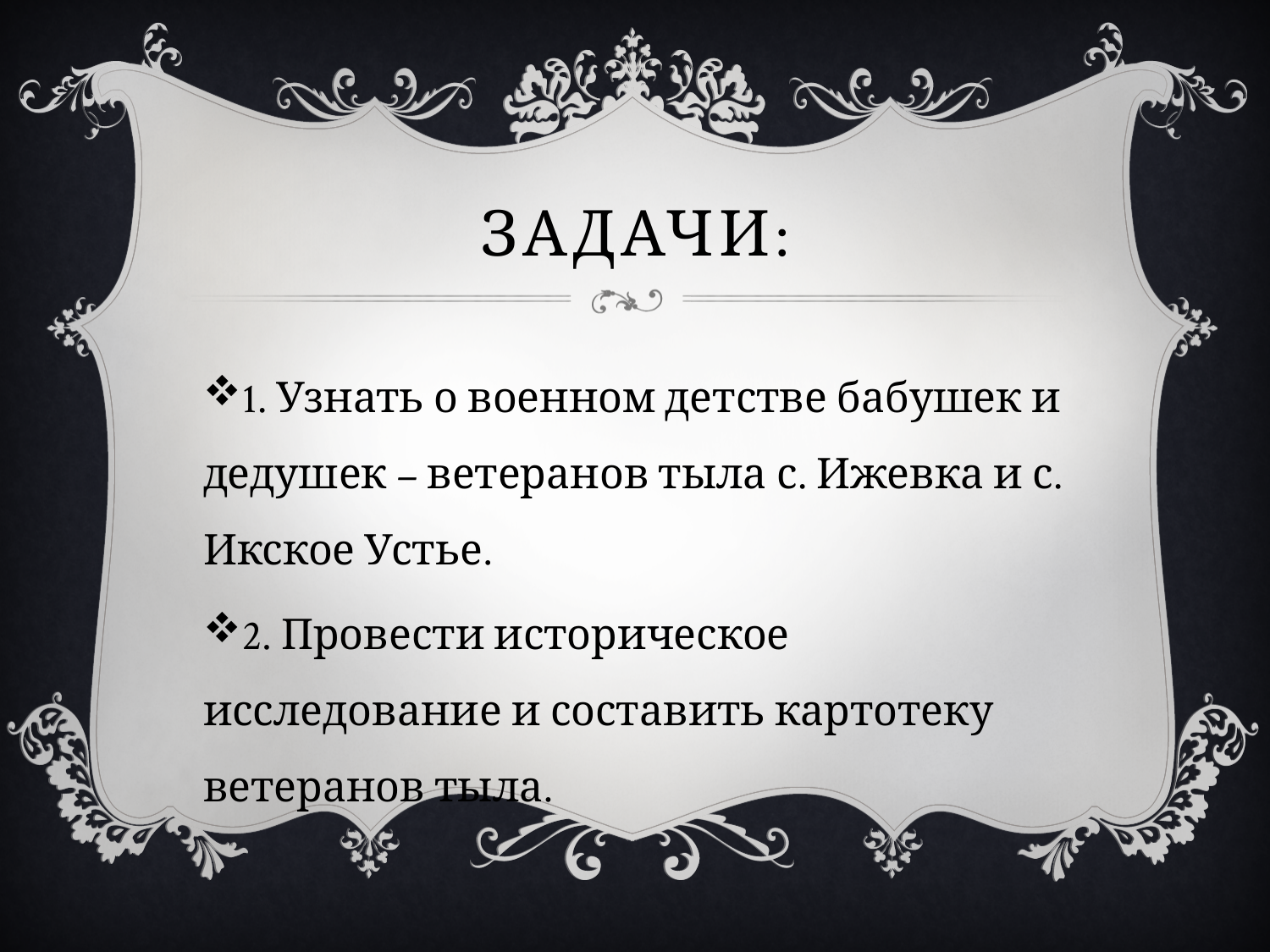

# Задачи:
1. Узнать о военном детстве бабушек и дедушек – ветеранов тыла с. Ижевка и с. Икское Устье.
2. Провести историческое исследование и составить картотеку ветеранов тыла.